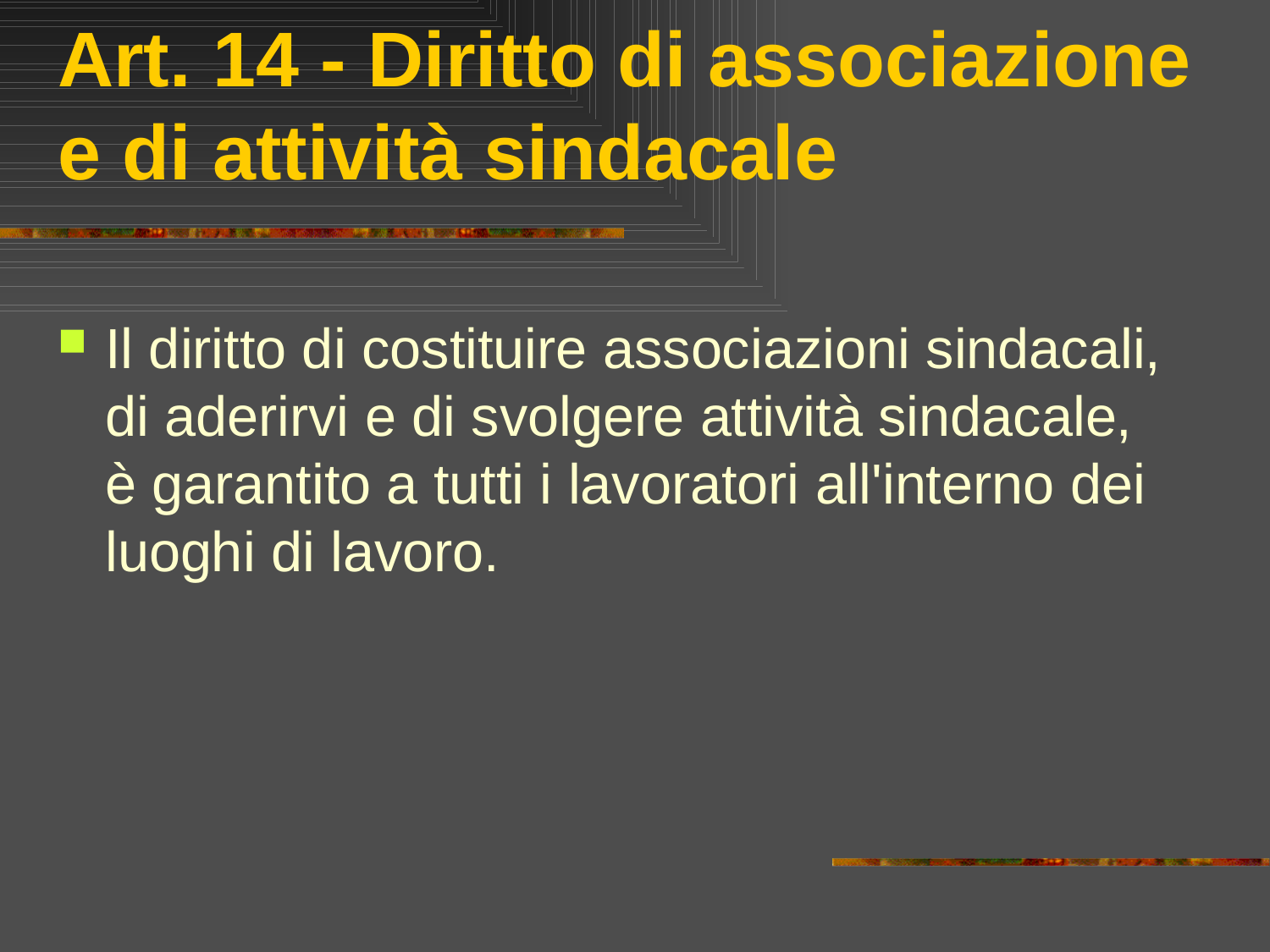

# Art. 14 - Diritto di associazione e di attività sindacale
Il diritto di costituire associazioni sindacali, di aderirvi e di svolgere attività sindacale, è garantito a tutti i lavoratori all'interno dei luoghi di lavoro.